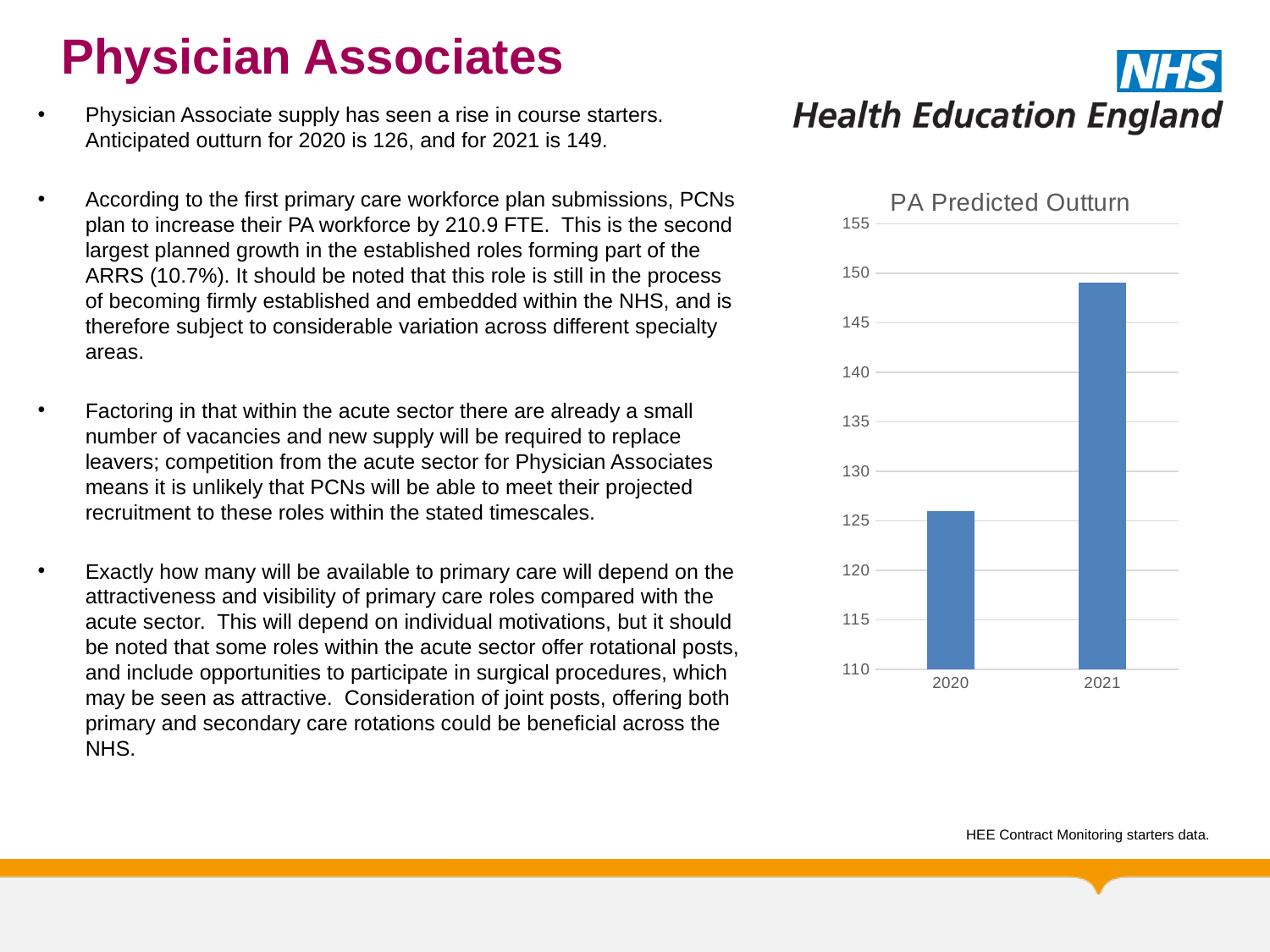

# Physician Associates
Physician Associate supply has seen a rise in course starters.  Anticipated outturn for 2020 is 126, and for 2021 is 149.

According to the first primary care workforce plan submissions, PCNs plan to increase their PA workforce by 210.9 FTE.  This is the second largest planned growth in the established roles forming part of the ARRS (10.7%). It should be noted that this role is still in the process of becoming firmly established and embedded within the NHS, and is therefore subject to considerable variation across different specialty areas.

Factoring in that within the acute sector there are already a small number of vacancies and new supply will be required to replace leavers; competition from the acute sector for Physician Associates means it is unlikely that PCNs will be able to meet their projected recruitment to these roles within the stated timescales.

Exactly how many will be available to primary care will depend on the attractiveness and visibility of primary care roles compared with the acute sector.  This will depend on individual motivations, but it should be noted that some roles within the acute sector offer rotational posts, and include opportunities to participate in surgical procedures, which may be seen as attractive.  Consideration of joint posts, offering both primary and secondary care rotations could be beneficial across the NHS.

### Chart: PA Predicted Outturn

| Category |  |
|---|---|
| 2020 | 126.0 |
| 2021 | 149.0 |
HEE Contract Monitoring starters data.